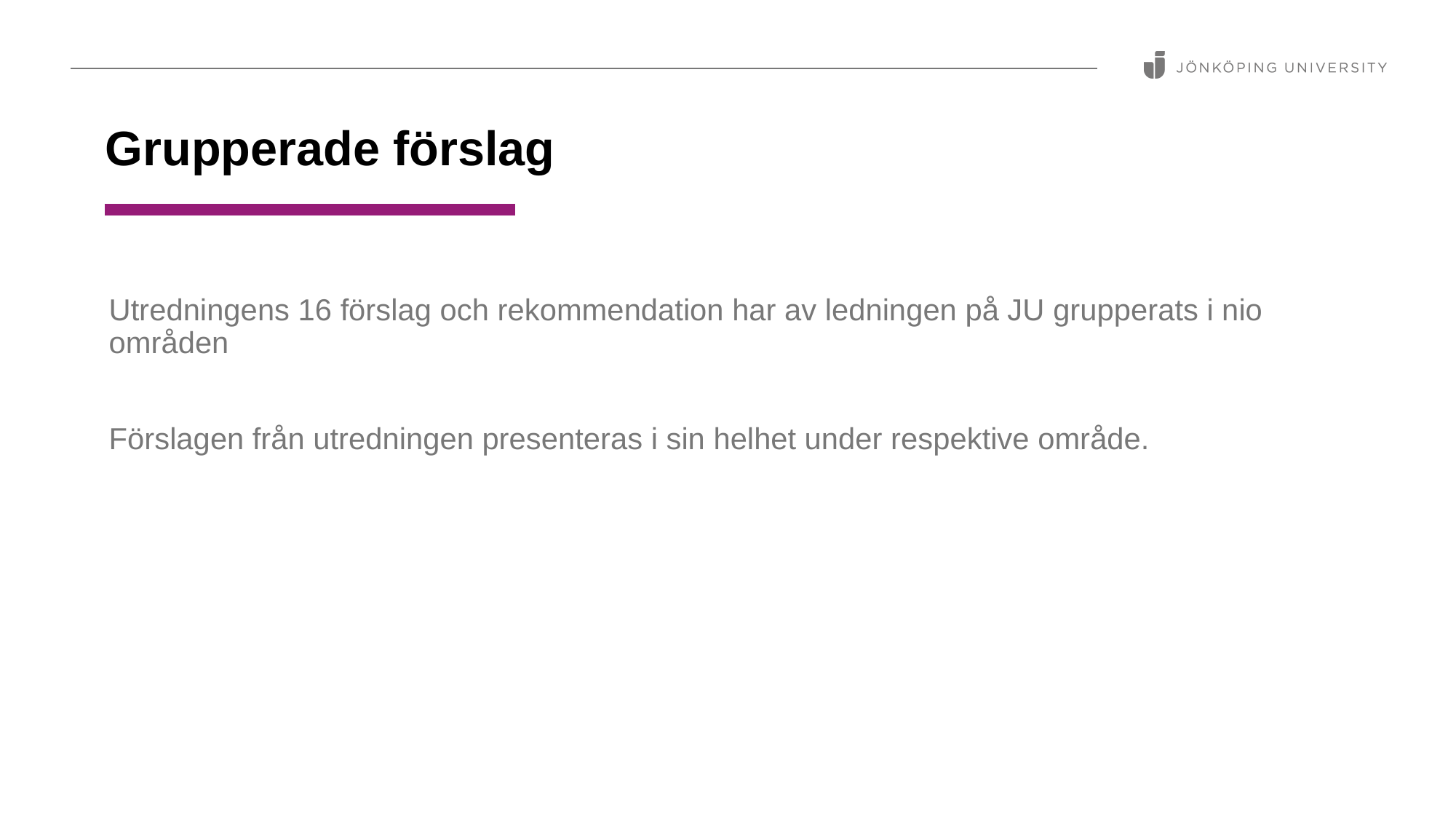

Grupperade förslag

Utredningens 16 förslag och rekommendation har av ledningen på JU grupperats i nio områden

Förslagen från utredningen presenteras i sin helhet under respektive område.